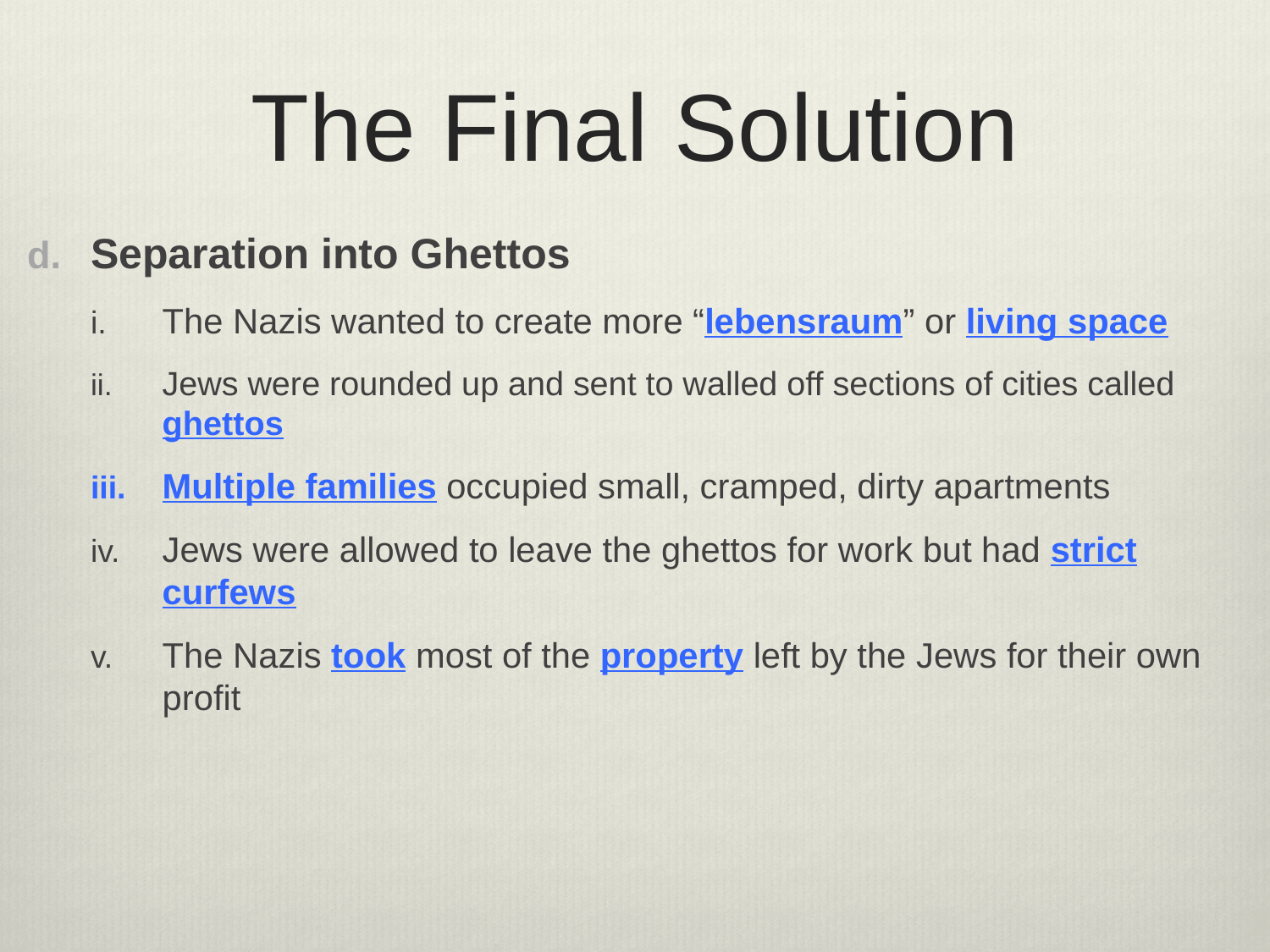

# The Final Solution
Separation into Ghettos
The Nazis wanted to create more “lebensraum” or living space
Jews were rounded up and sent to walled off sections of cities called ghettos
Multiple families occupied small, cramped, dirty apartments
Jews were allowed to leave the ghettos for work but had strict curfews
The Nazis took most of the property left by the Jews for their own profit